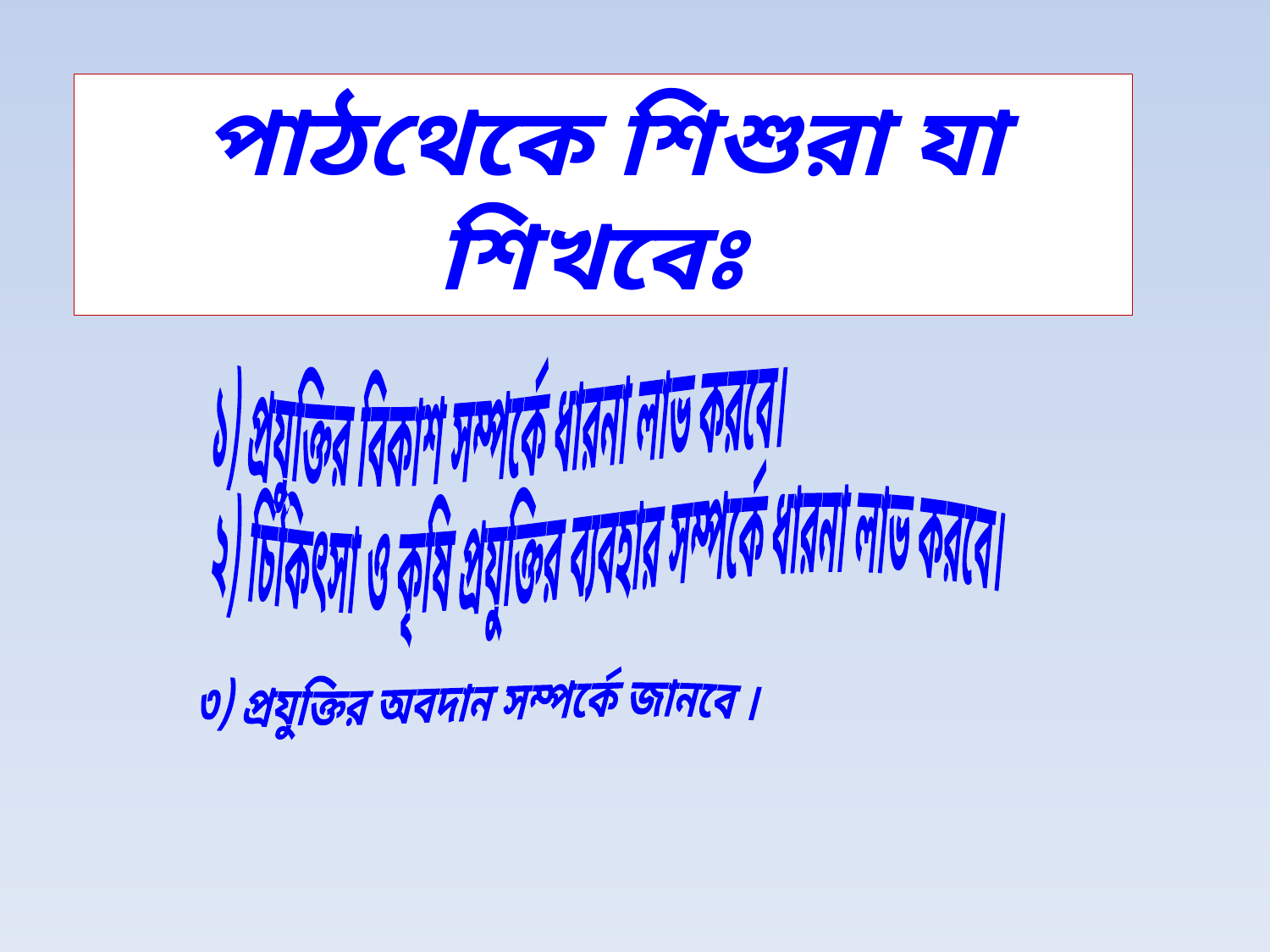

পাঠথেকে শিশুরা যা শিখবেঃ
১) প্রযুক্তির বিকাশ সম্পর্কে ধারনা লাভ করবে।
২) চিকিৎসা ও কৃষি প্রযুক্তির ব্যবহার সম্পর্কে ধারনা লাভ করবে।
৩) প্রযুক্তির অবদান সম্পর্কে জানবে ।